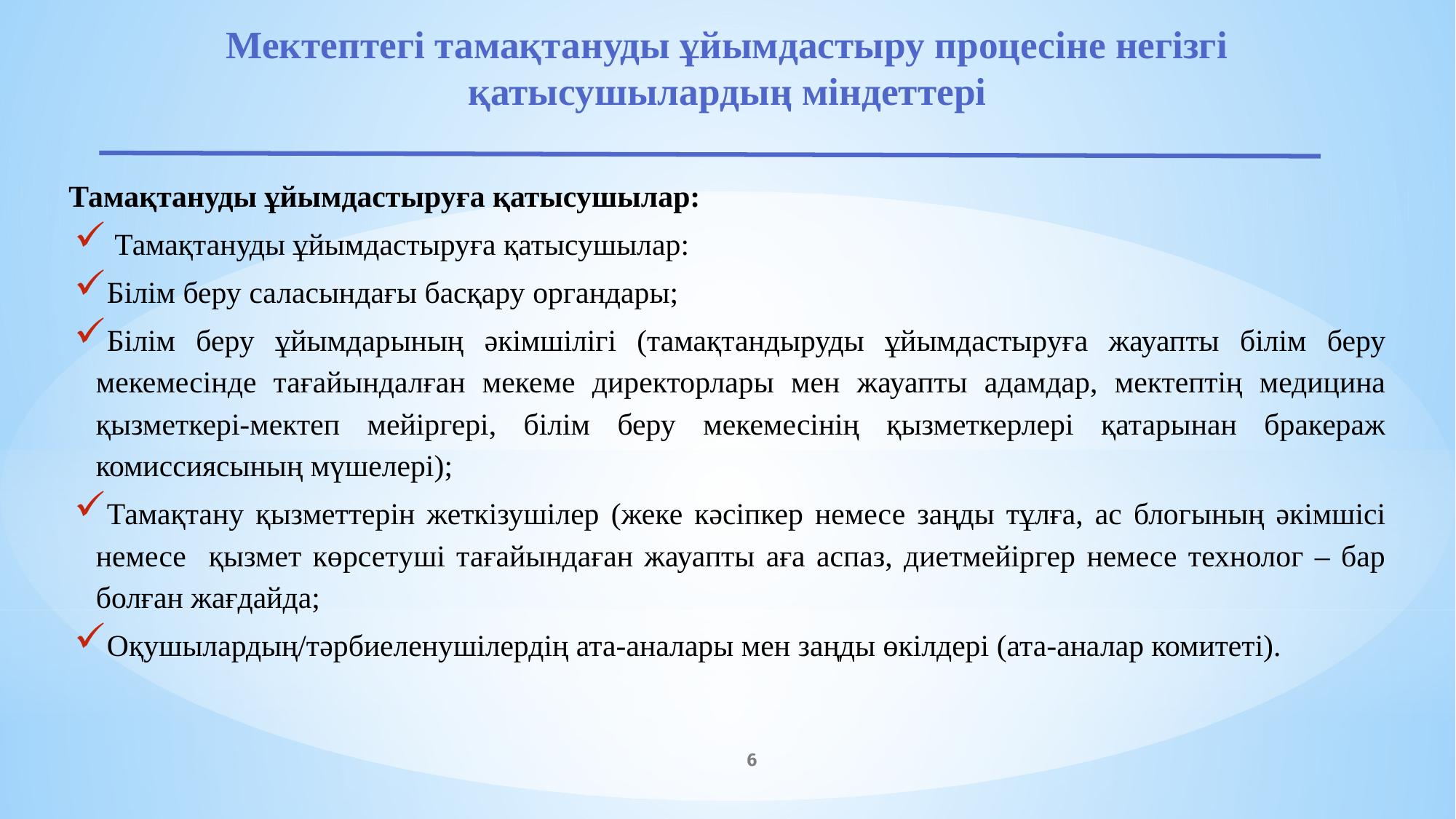

# Мектептегі тамақтануды ұйымдастыру процесіне негізгі қатысушылардың міндеттері
Тамақтануды ұйымдастыруға қатысушылар:
 Тамақтануды ұйымдастыруға қатысушылар:
Білім беру саласындағы басқару органдары;
Білім беру ұйымдарының әкімшілігі (тамақтандыруды ұйымдастыруға жауапты білім беру мекемесінде тағайындалған мекеме директорлары мен жауапты адамдар, мектептің медицина қызметкері-мектеп мейіргері, білім беру мекемесінің қызметкерлері қатарынан бракераж комиссиясының мүшелері);
Тамақтану қызметтерін жеткізушілер (жеке кәсіпкер немесе заңды тұлға, ас блогының әкімшісі немесе  қызмет көрсетуші тағайындаған жауапты аға аспаз, диетмейіргер немесе технолог – бар болған жағдайда;
Оқушылардың/тәрбиеленушілердің ата-аналары мен заңды өкілдері (ата-аналар комитеті).
6